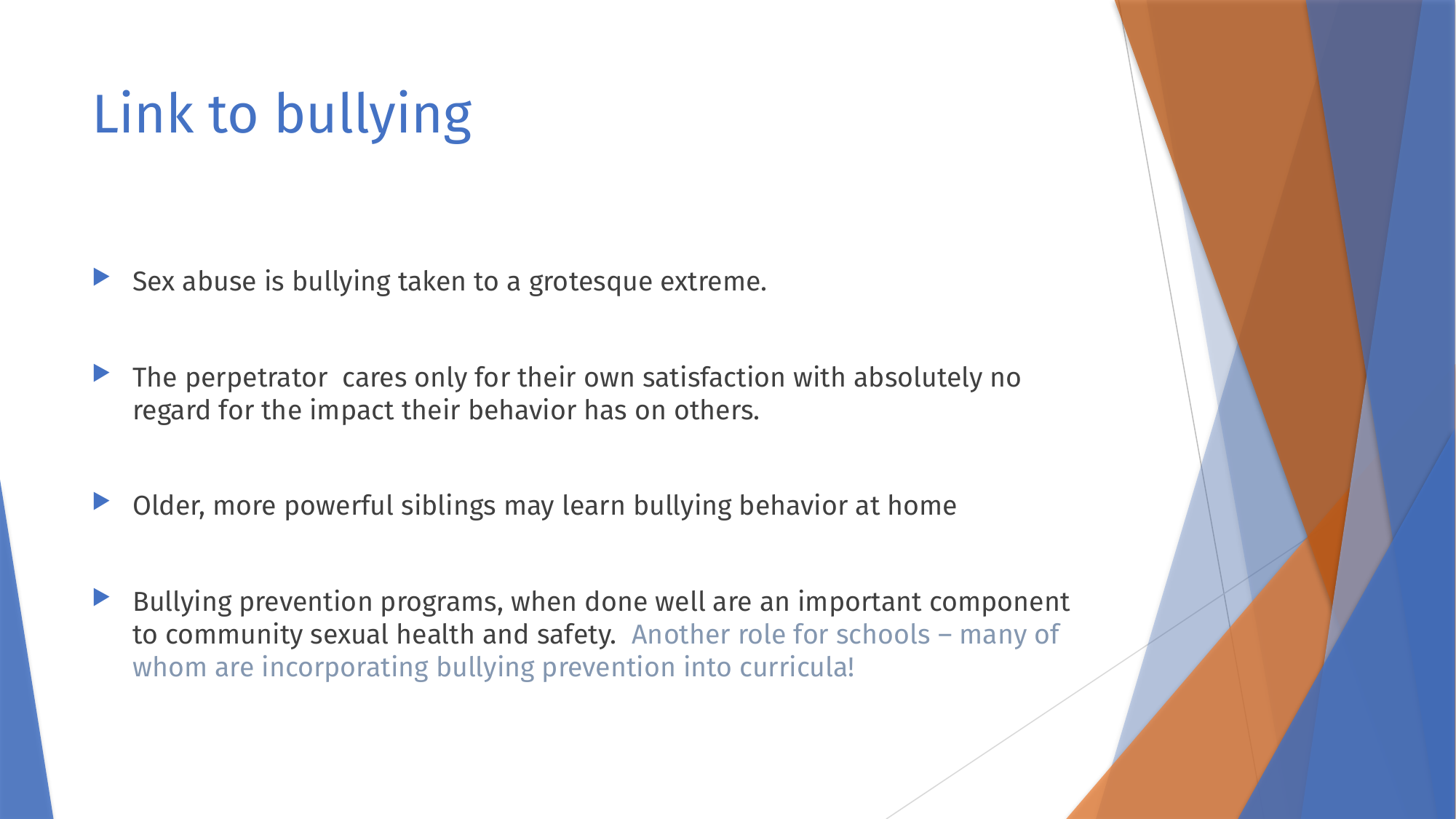

# Link to bullying
Sex abuse is bullying taken to a grotesque extreme.

The perpetrator  cares only for their own satisfaction with absolutely no regard for the impact their behavior has on others.

Older, more powerful siblings may learn bullying behavior at home

Bullying prevention programs, when done well are an important component to community sexual health and safety.  Another role for schools – many of whom are incorporating bullying prevention into curricula!